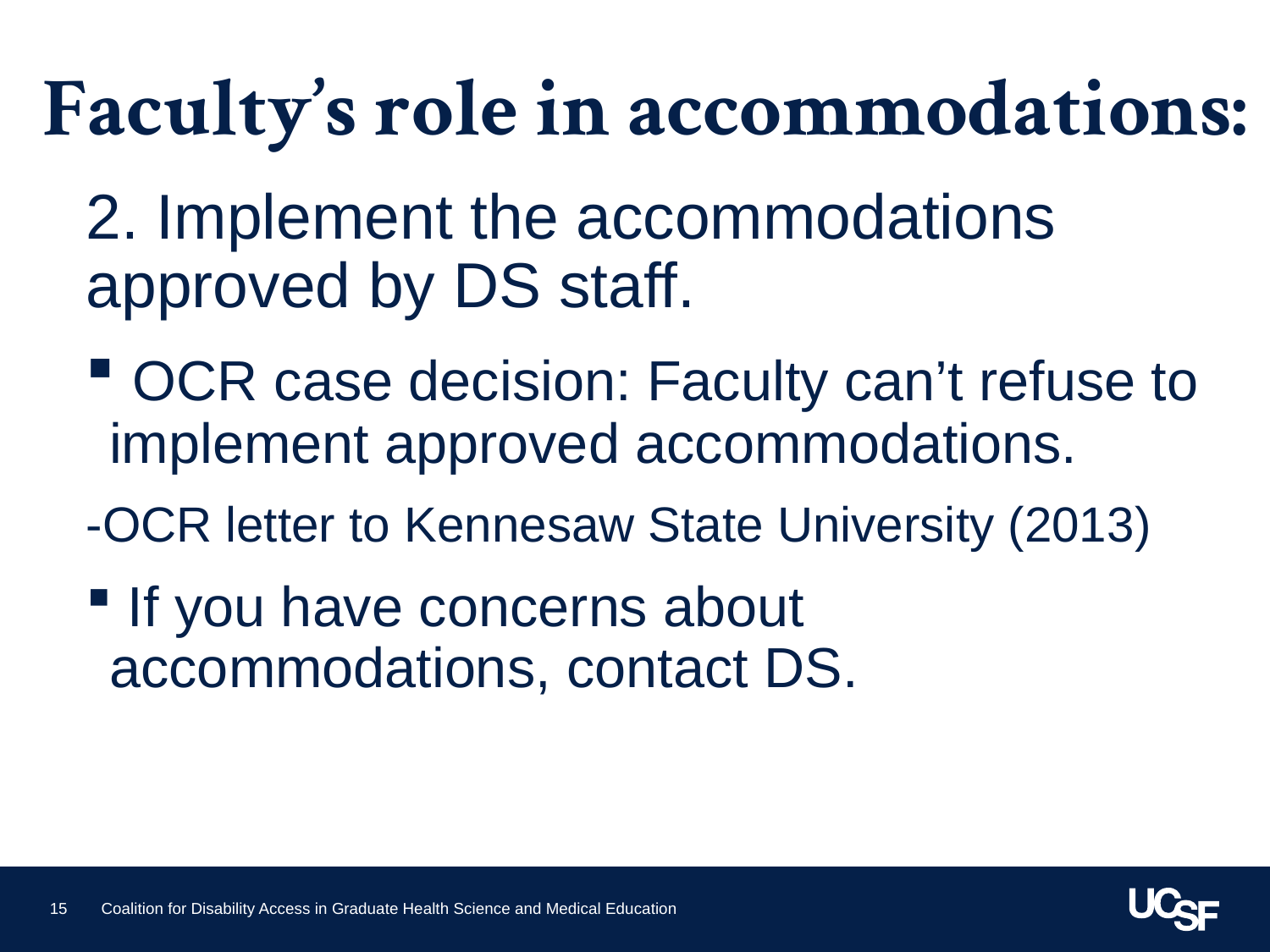

# Faculty’s role in accommodations:
2. Implement the accommodations approved by DS staff.
 OCR case decision: Faculty can’t refuse to implement approved accommodations.
-OCR letter to Kennesaw State University (2013)
 If you have concerns about accommodations, contact DS.
15
Coalition for Disability Access in Graduate Health Science and Medical Education